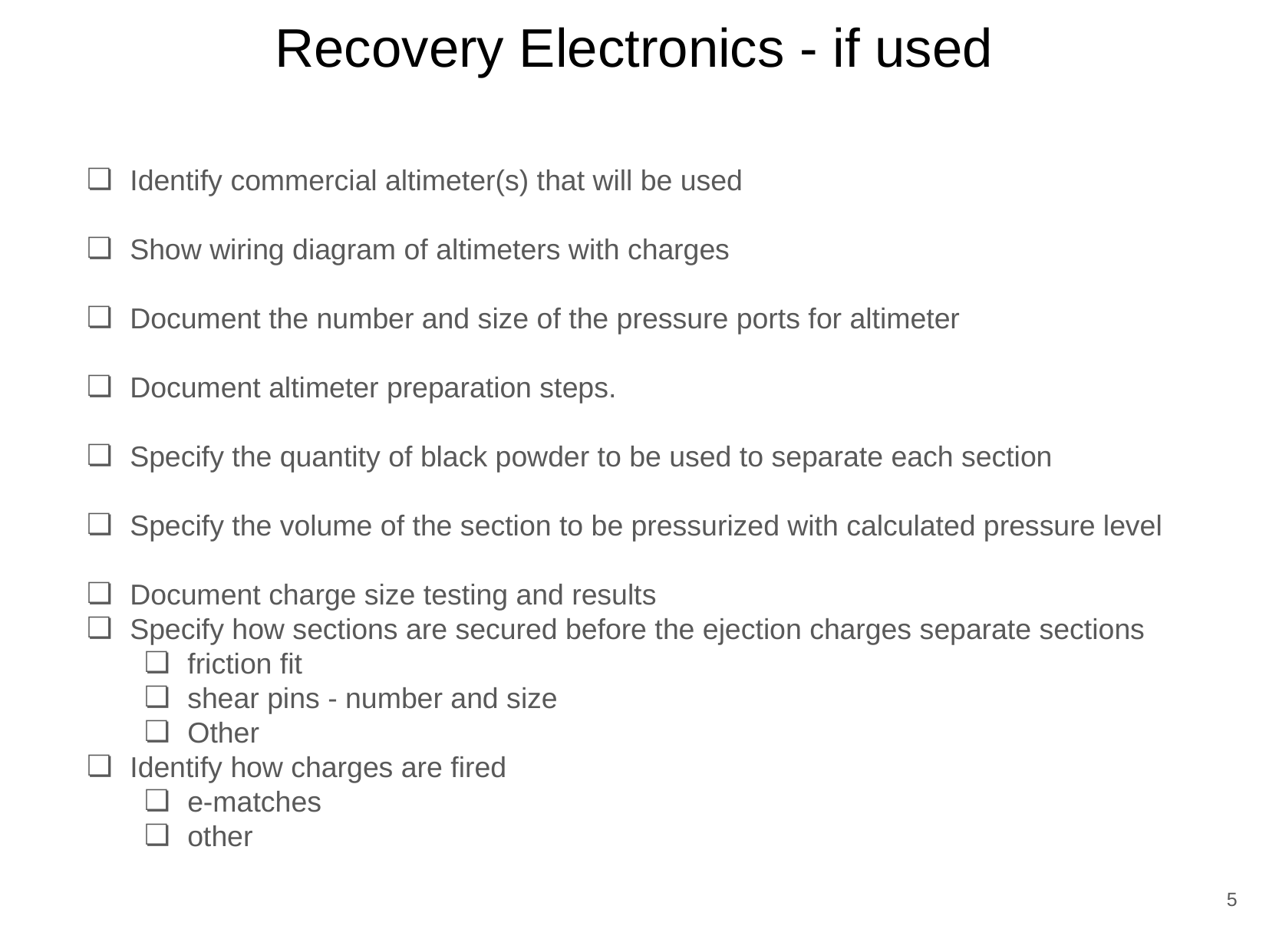

# Recovery Electronics - if used
Identify commercial altimeter(s) that will be used
Show wiring diagram of altimeters with charges
Document the number and size of the pressure ports for altimeter
Document altimeter preparation steps.
Specify the quantity of black powder to be used to separate each section
Specify the volume of the section to be pressurized with calculated pressure level
Document charge size testing and results
Specify how sections are secured before the ejection charges separate sections
friction fit
shear pins - number and size
Other
Identify how charges are fired
e-matches
other
5